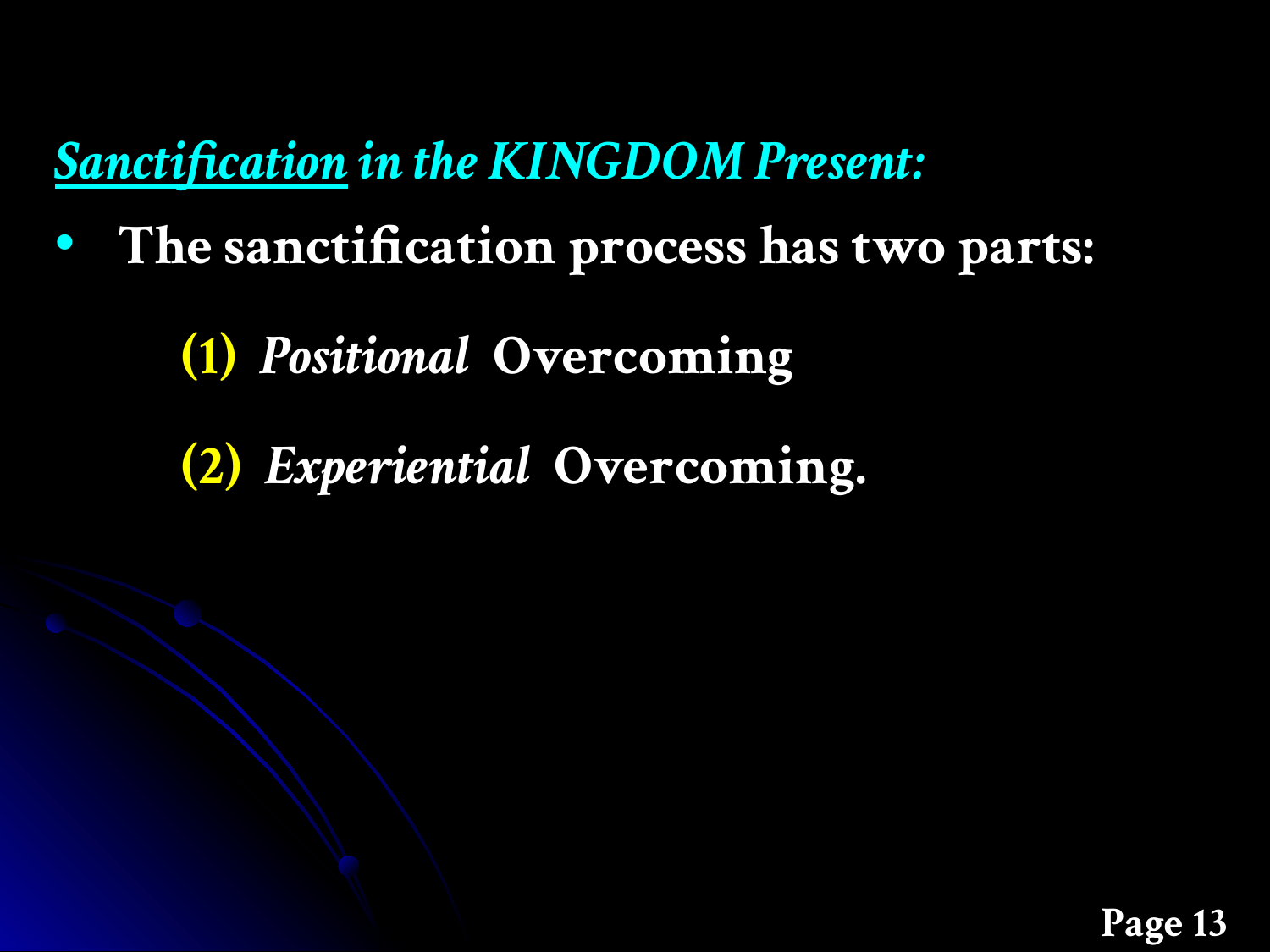

Sanctification in the KINGDOM Present:
The sanctification process has two parts:
(1)  Positional  Overcoming
(2)  Experiential  Overcoming.
Page 13